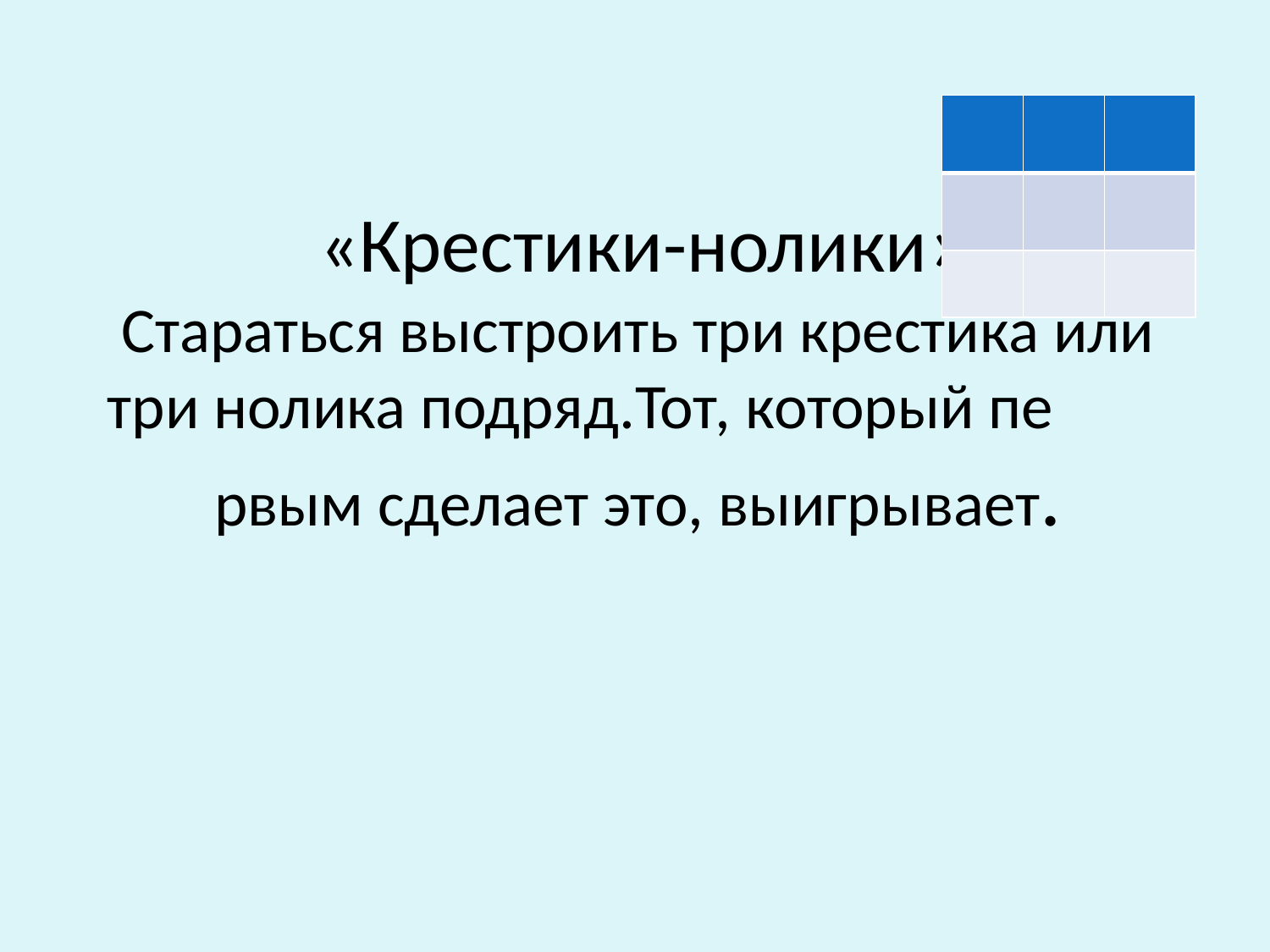

|  |  |  |
| --- | --- | --- |
|  |  |  |
|  |  |  |
# «Крестики-нолики» Стараться выстроить три крестика или три нолика подряд.Тот, который пе         рвым сделает это, выигрывает.